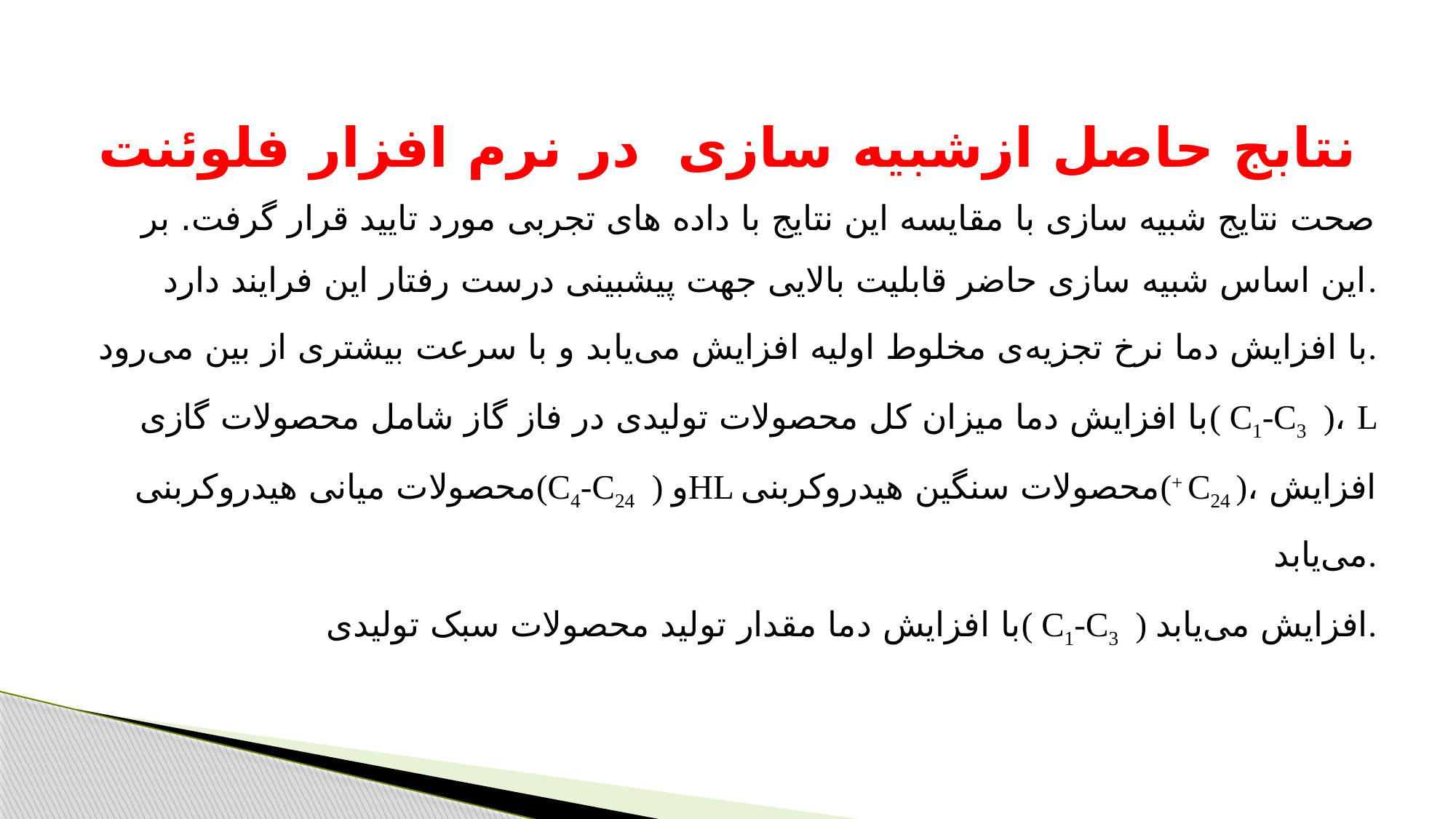

# نتابج حاصل ازشبیه سازی  در نرم افزار فلوئنت
صحت نتایج شبیه سازی با مقایسه این نتایج با داده های تجربی مورد تایید قرار گرفت. بر این اساس شبیه سازی حاضر قابلیت بالایی جهت پیشبینی درست رفتار این فرایند دارد.
با افزایش دما نرخ تجزیه‌ی مخلوط اولیه افزایش می‌یابد و با سرعت بیشتری از بین می‌رود.
با افزایش دما میزان کل محصولات تولیدی در فاز گاز شامل محصولات گازی( C1-C3  )، L محصولات میانی هیدروکربنی(C4-C24  ) وHL محصولات سنگین هیدروکربنی(+ C24 )، افزایش می‌یابد.
با افزایش دما مقدار تولید محصولات سبک تولیدی( C1-C3  ) افزایش می‌یابد.